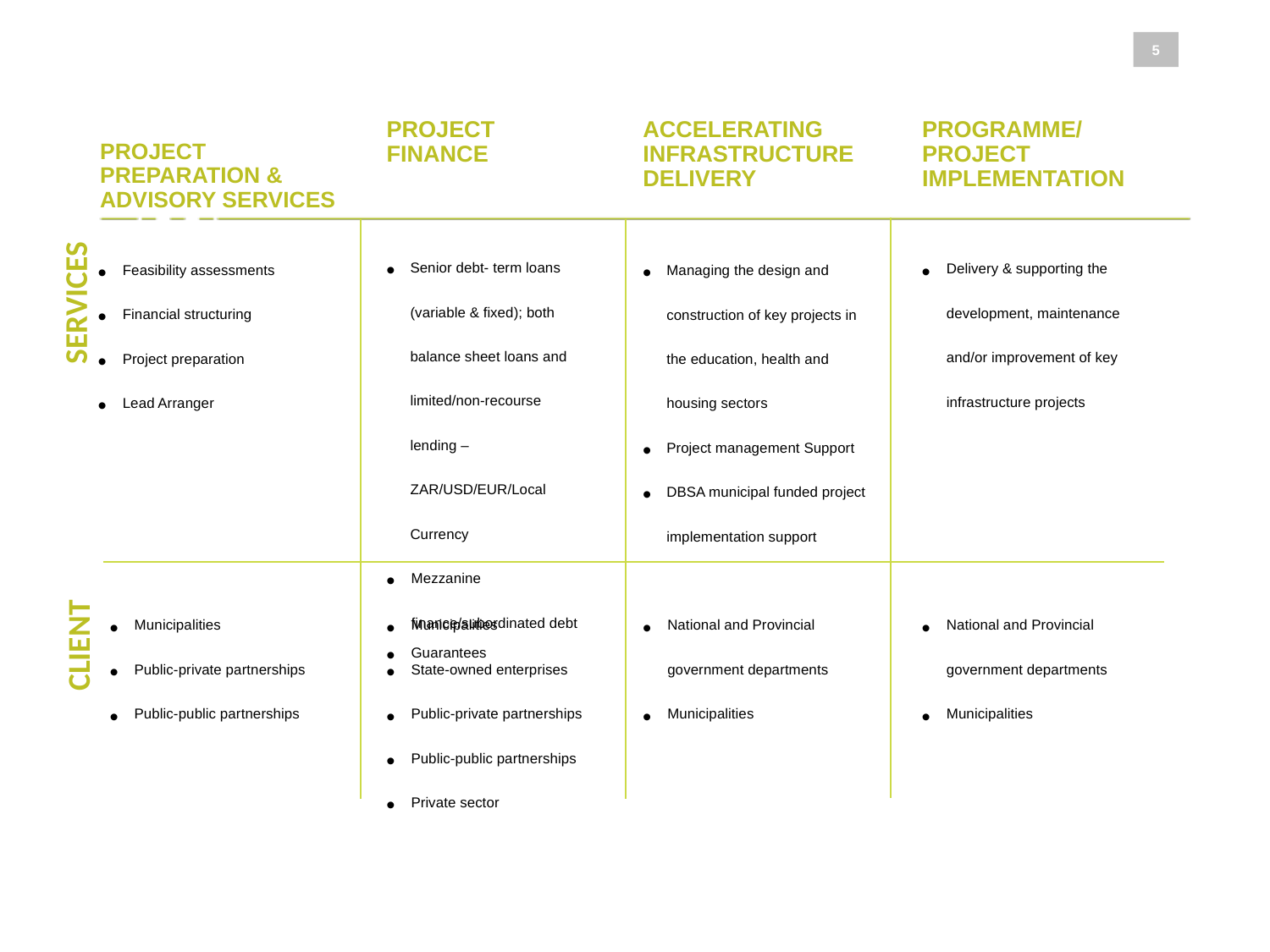

5
# PROJECT PREPARATION & ADVISORY SERVICES
PROJECT FINANCE
ACCELERATING INFRASTRUCTURE DELIVERY
PROGRAMME/
PROJECT IMPLEMENTATION
Senior debt- term loans (variable & fixed); both balance sheet loans and limited/non-recourse     lending – ZAR/USD/EUR/Local Currency
Mezzanine finance/subordinated debt
Guarantees
Delivery & supporting the development, maintenance and/or improvement of key infrastructure projects
Feasibility assessments
Financial structuring
Project preparation
Lead Arranger

Managing the design and construction of key projects in the education, health and housing sectors
Project management Support
DBSA municipal funded project implementation support
SERVICES
Municipalities
Public-private partnerships
Public-public partnerships
Municipalities
State-owned enterprises
Public-private partnerships
Public-public partnerships
Private sector
National and Provincial government departments
Municipalities

National and Provincial government departments
Municipalities
CLIENT